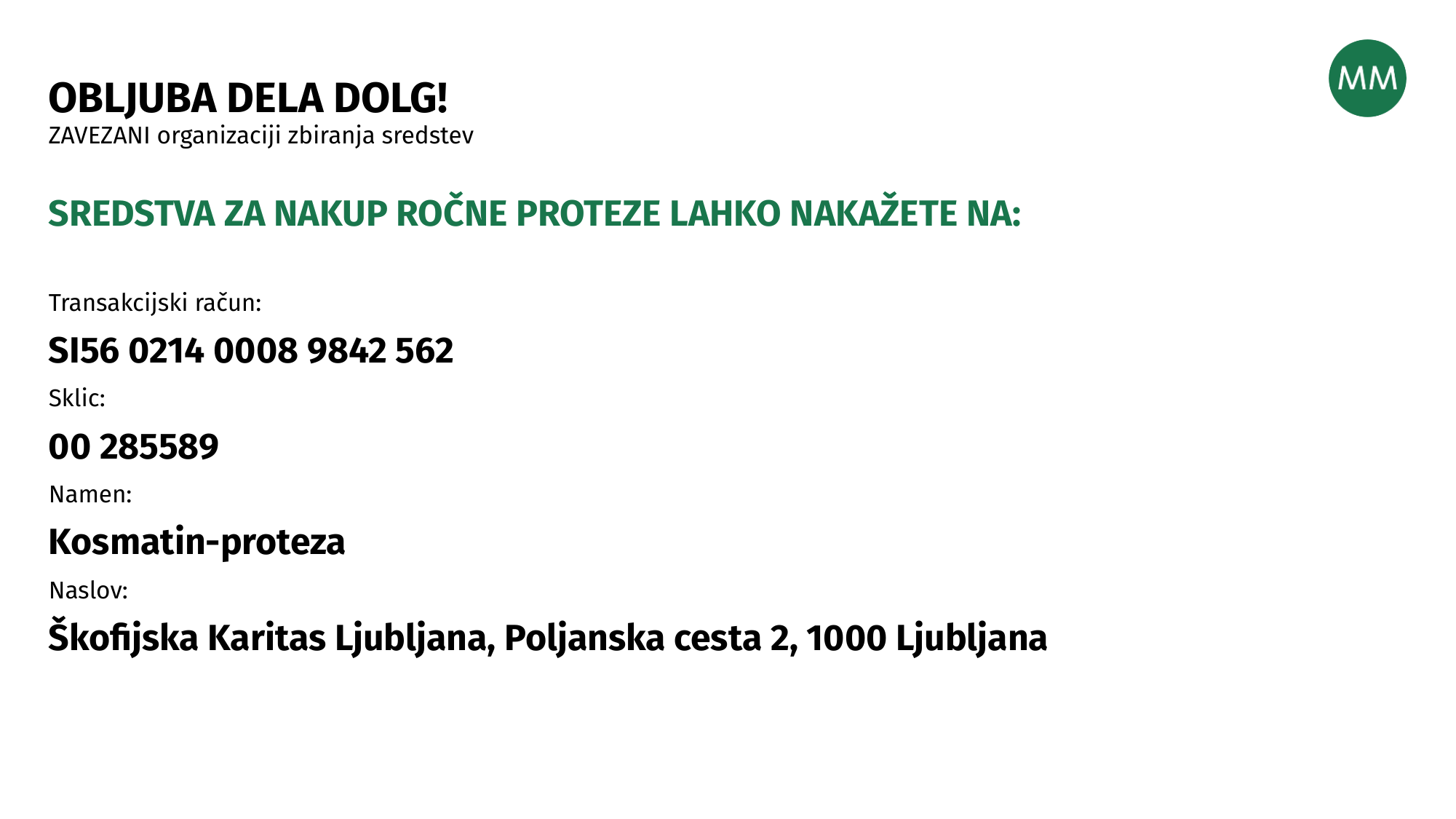

# OBLJUBA DELA DOLG!
ZAVEZANI organizaciji zbiranja sredstev
SREDSTVA ZA NAKUP ROČNE PROTEZE LAHKO NAKAŽETE NA:

Transakcijski račun:
SI56 0214 0008 9842 562
Sklic:
00 285589
Namen:
Kosmatin-proteza
Naslov:
Škofijska Karitas Ljubljana, Poljanska cesta 2, 1000 Ljubljana